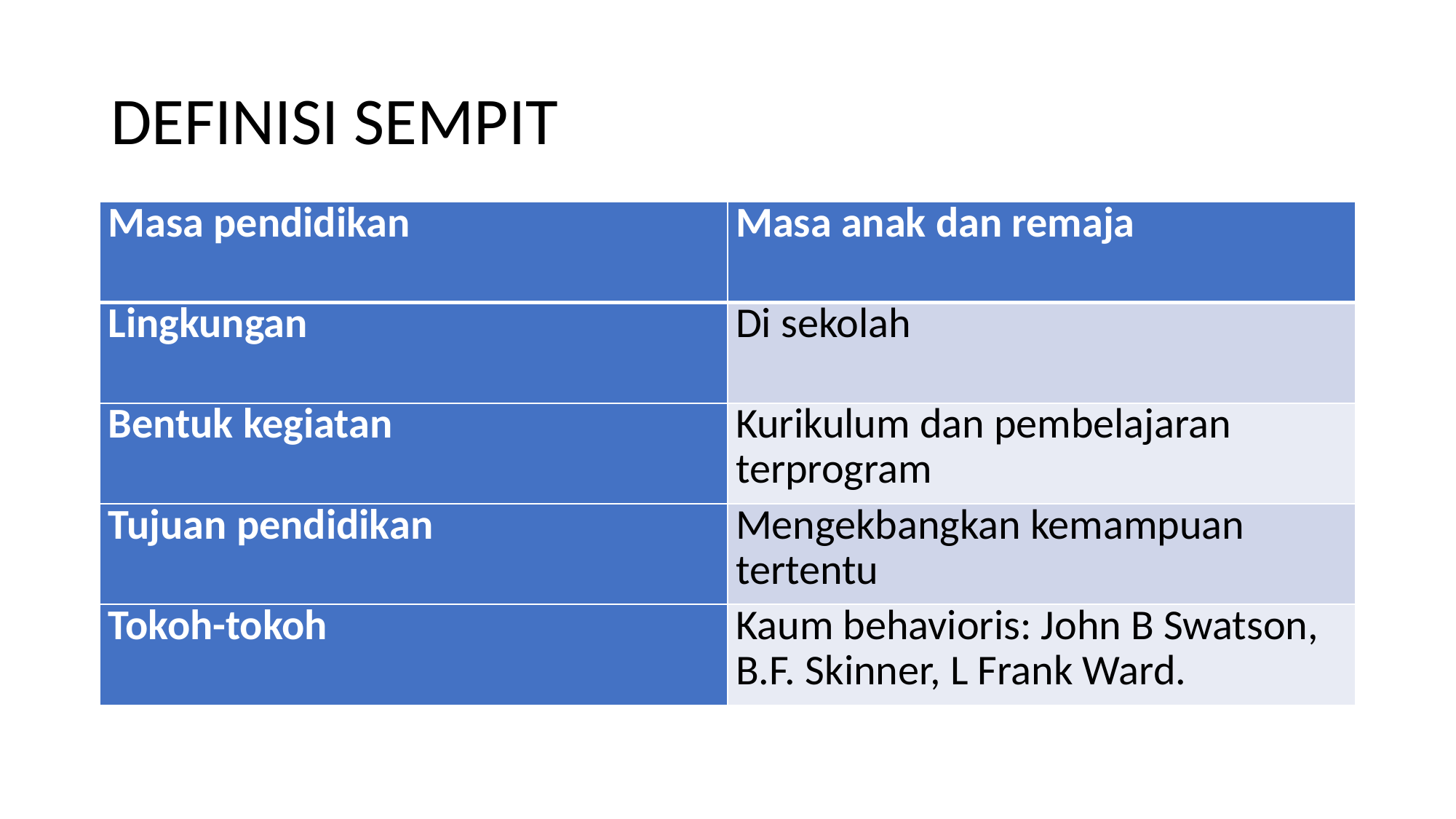

# DEFINISI SEMPIT
| Masa pendidikan | Masa anak dan remaja |
| --- | --- |
| Lingkungan | Di sekolah |
| Bentuk kegiatan | Kurikulum dan pembelajaran terprogram |
| Tujuan pendidikan | Mengekbangkan kemampuan tertentu |
| Tokoh-tokoh | Kaum behavioris: John B Swatson, B.F. Skinner, L Frank Ward. |